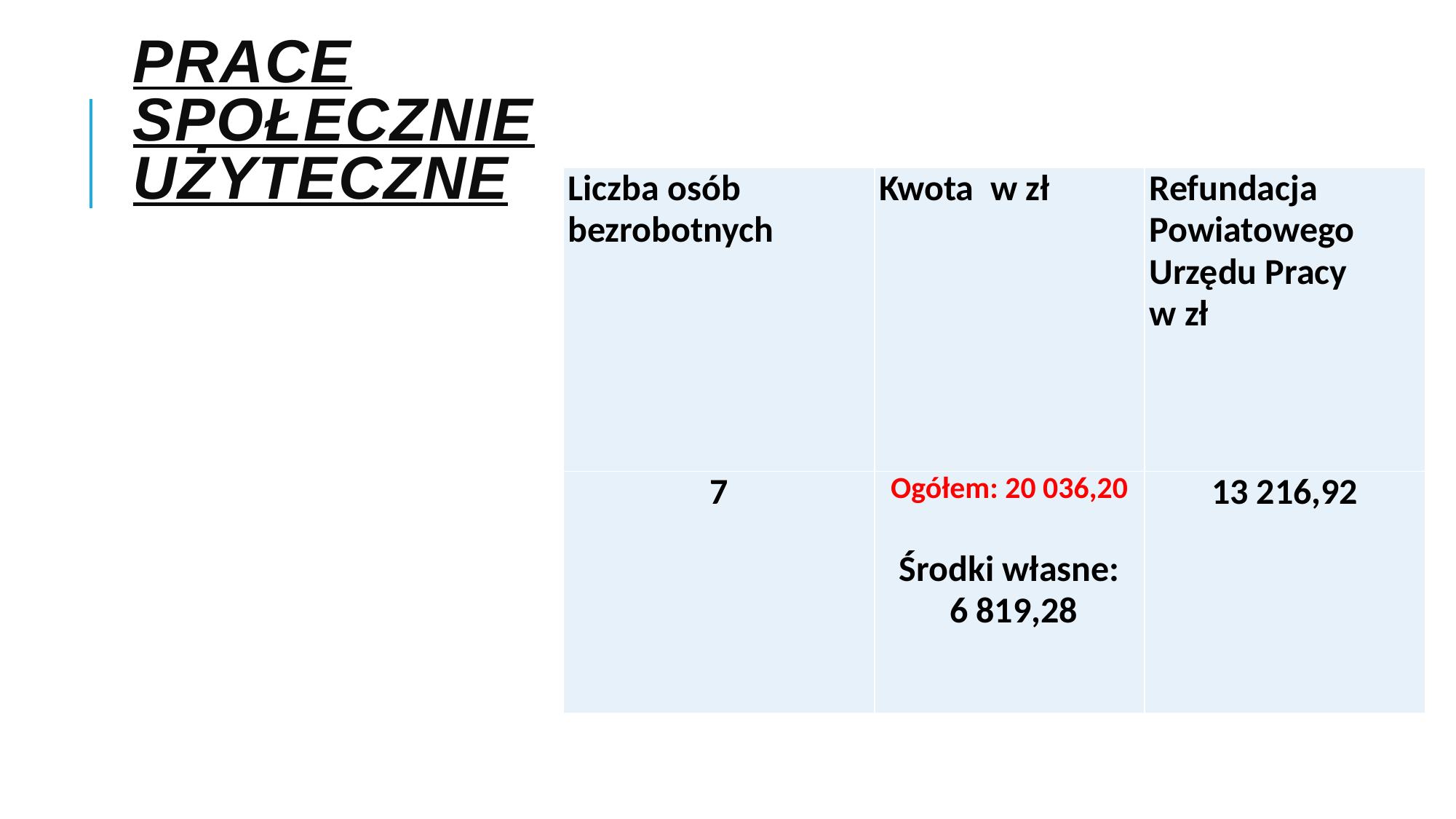

# PRACE SPOŁECZNIE UŻYTECZNE
| Liczba osób bezrobotnych | Kwota w zł | Refundacja Powiatowego Urzędu Pracy w zł |
| --- | --- | --- |
| 7 | Ogółem: 20 036,20 Środki własne: 6 819,28 | 13 216,92 |